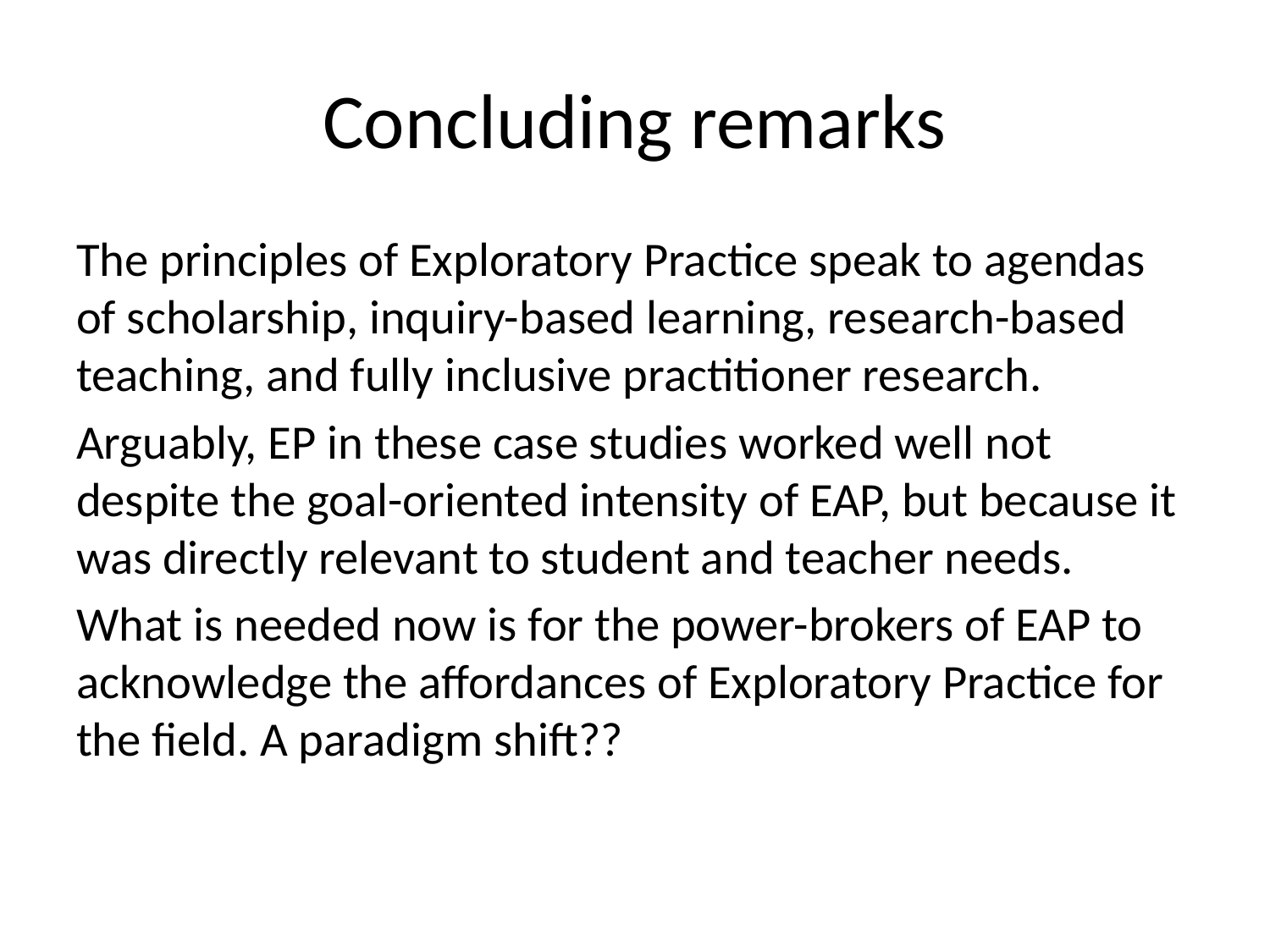

# Concluding remarks
The principles of Exploratory Practice speak to agendas of scholarship, inquiry-based learning, research-based teaching, and fully inclusive practitioner research.
Arguably, EP in these case studies worked well not despite the goal-oriented intensity of EAP, but because it was directly relevant to student and teacher needs.
What is needed now is for the power-brokers of EAP to acknowledge the affordances of Exploratory Practice for the field. A paradigm shift??